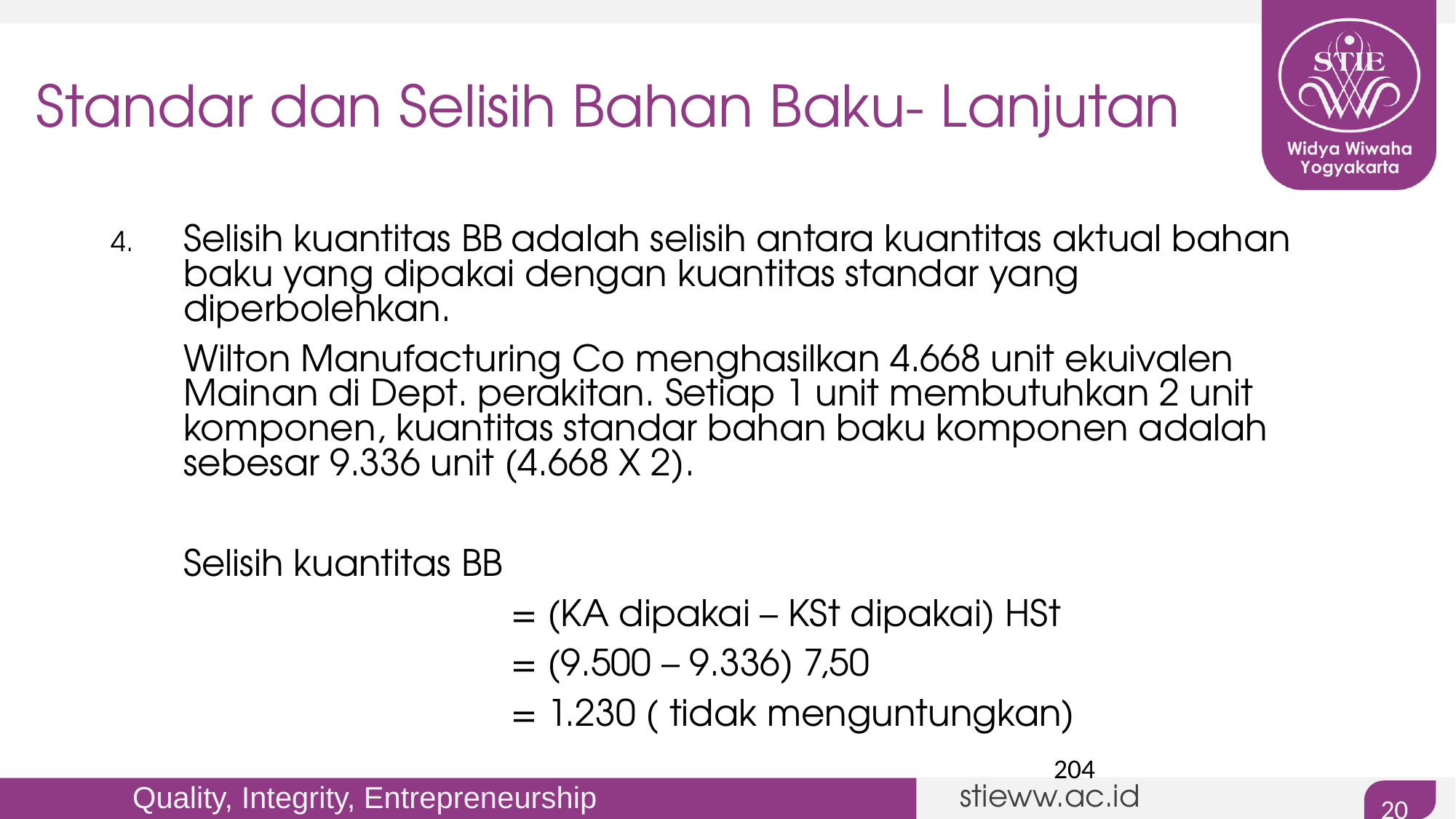

# Standar dan Selisih Bahan Baku- Lanjutan
4.  	Selisih kuantitas BB	adalah selisih antara kuantitas aktual bahan baku yang dipakai dengan kuantitas standar yang diperbolehkan.
	Wilton Manufacturing Co menghasilkan 4.668 unit ekuivalen Mainan di Dept. perakitan. Setiap 1 unit membutuhkan 2 unit komponen, kuantitas standar bahan baku komponen adalah sebesar 9.336 unit (4.668 X 2).

	Selisih kuantitas BB
				= (KA dipakai – KSt dipakai) HSt
				= (9.500 – 9.336) 7,50
				= 1.230 ( tidak menguntungkan)

204